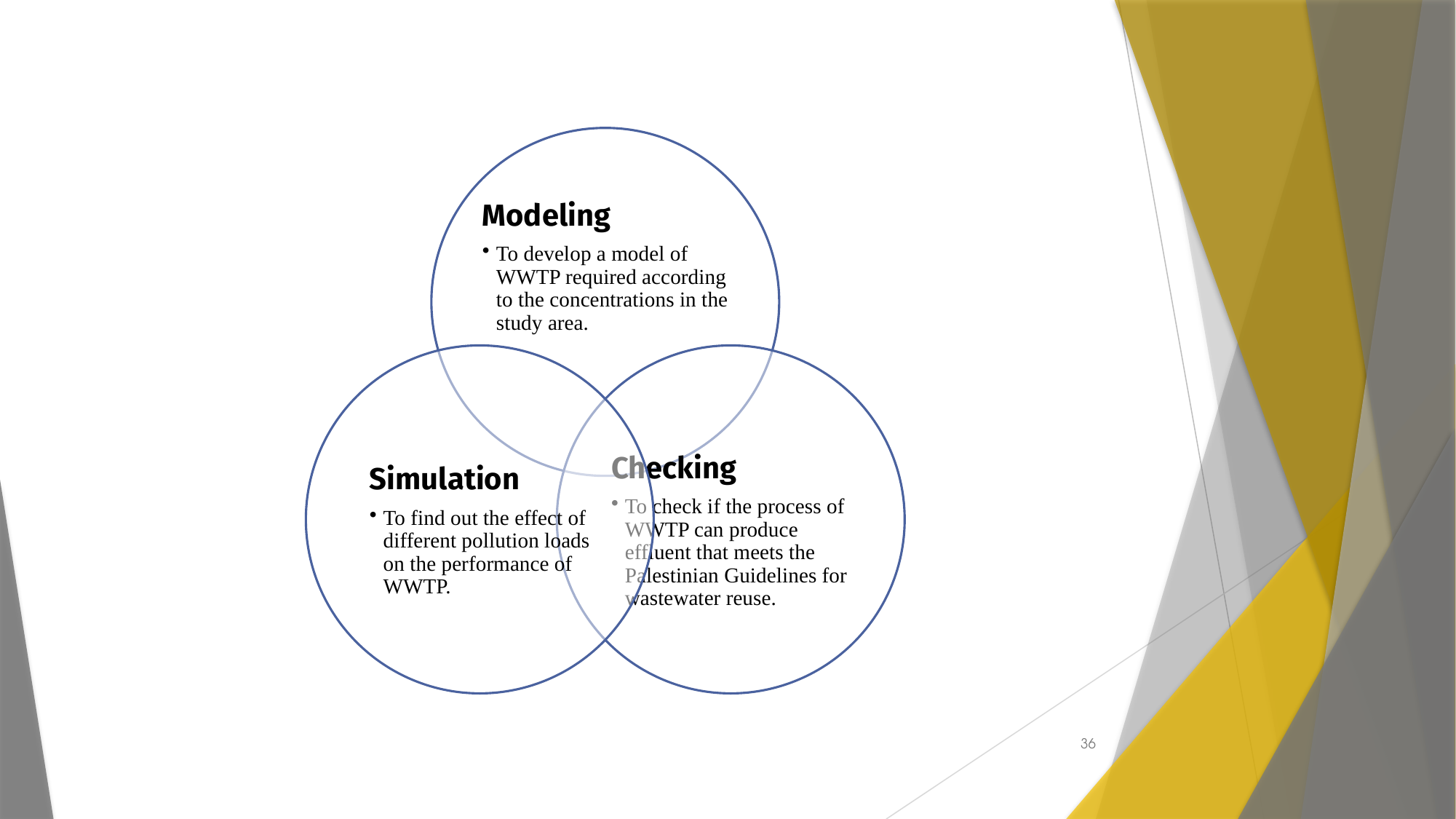

Modeling
To develop a model of WWTP required according to the concentrations in the study area.
Checking
To check if the process of  WWTP can produce effluent that meets the Palestinian Guidelines for wastewater reuse.
Simulation
To find out the effect of different pollution loads on the performance of WWTP.
36